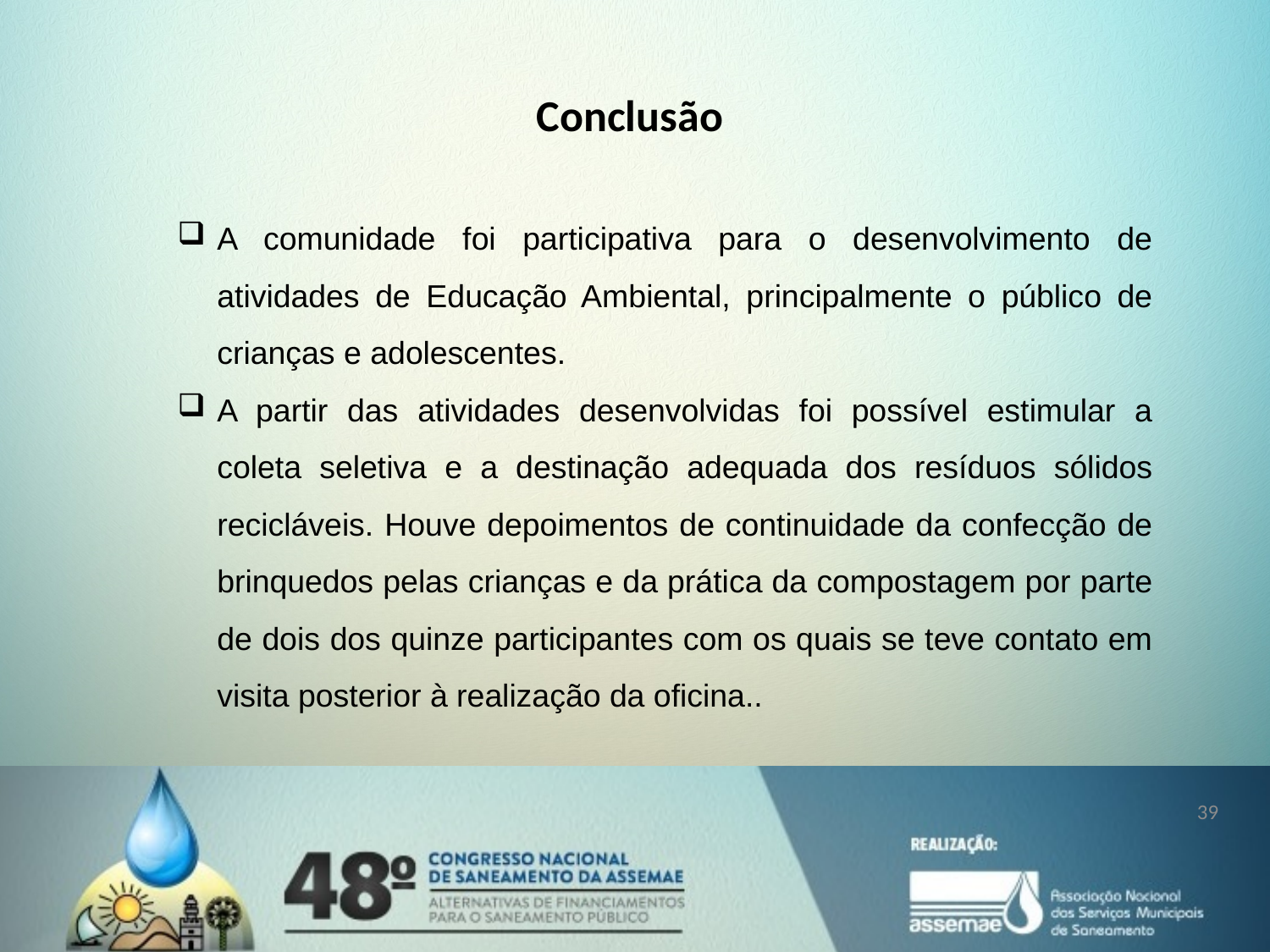

Conclusão
A comunidade foi participativa para o desenvolvimento de atividades de Educação Ambiental, principalmente o público de crianças e adolescentes.
A partir das atividades desenvolvidas foi possível estimular a coleta seletiva e a destinação adequada dos resíduos sólidos recicláveis. Houve depoimentos de continuidade da confecção de brinquedos pelas crianças e da prática da compostagem por parte de dois dos quinze participantes com os quais se teve contato em visita posterior à realização da oficina..
39